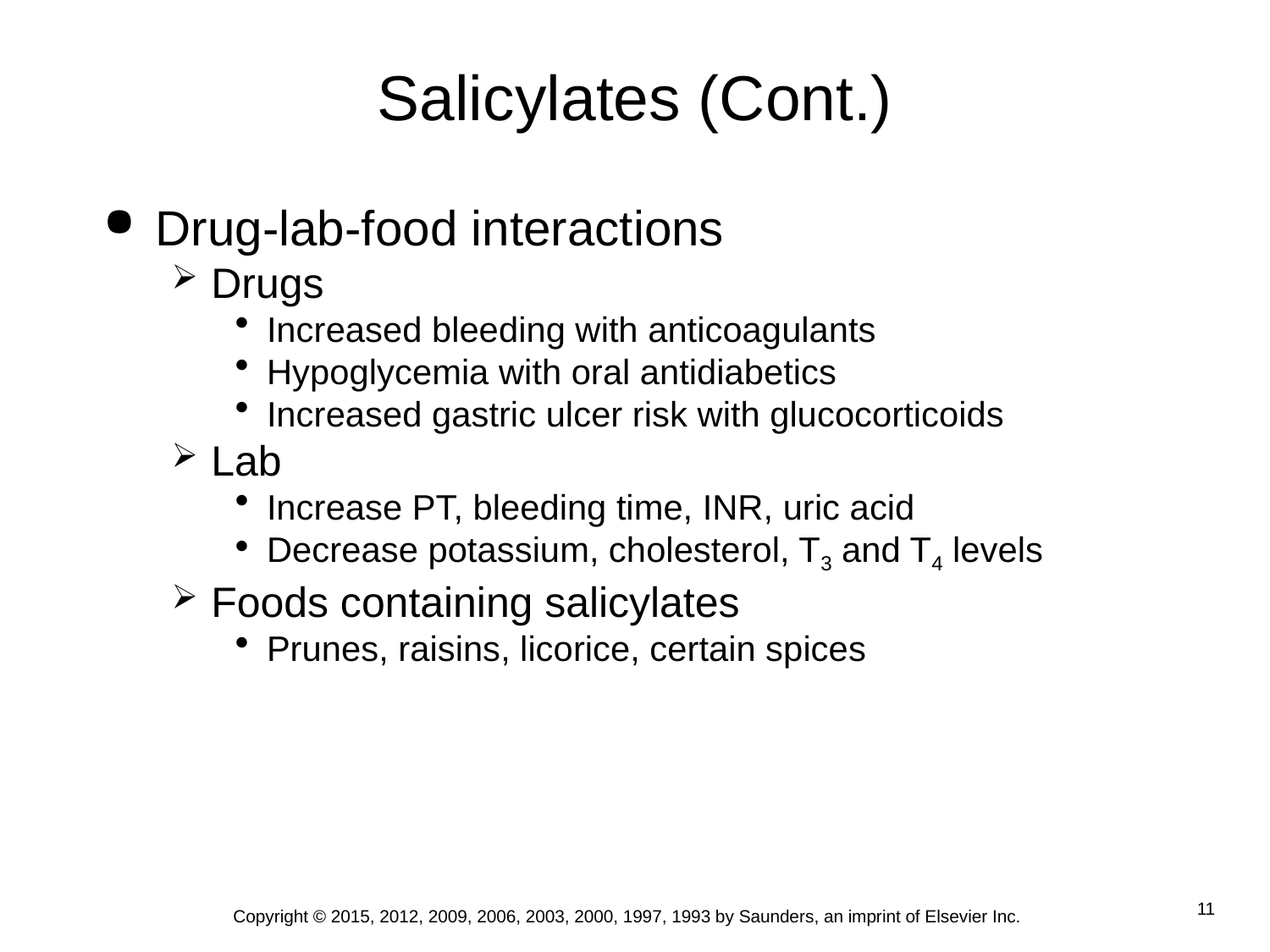

# Salicylates (Cont.)
Drug-lab-food interactions
Drugs
Increased bleeding with anticoagulants
Hypoglycemia with oral antidiabetics
Increased gastric ulcer risk with glucocorticoids
Lab
Increase PT, bleeding time, INR, uric acid
Decrease potassium, cholesterol, T3 and T4 levels
Foods containing salicylates
Prunes, raisins, licorice, certain spices
Copyright © 2015, 2012, 2009, 2006, 2003, 2000, 1997, 1993 by Saunders, an imprint of Elsevier Inc.